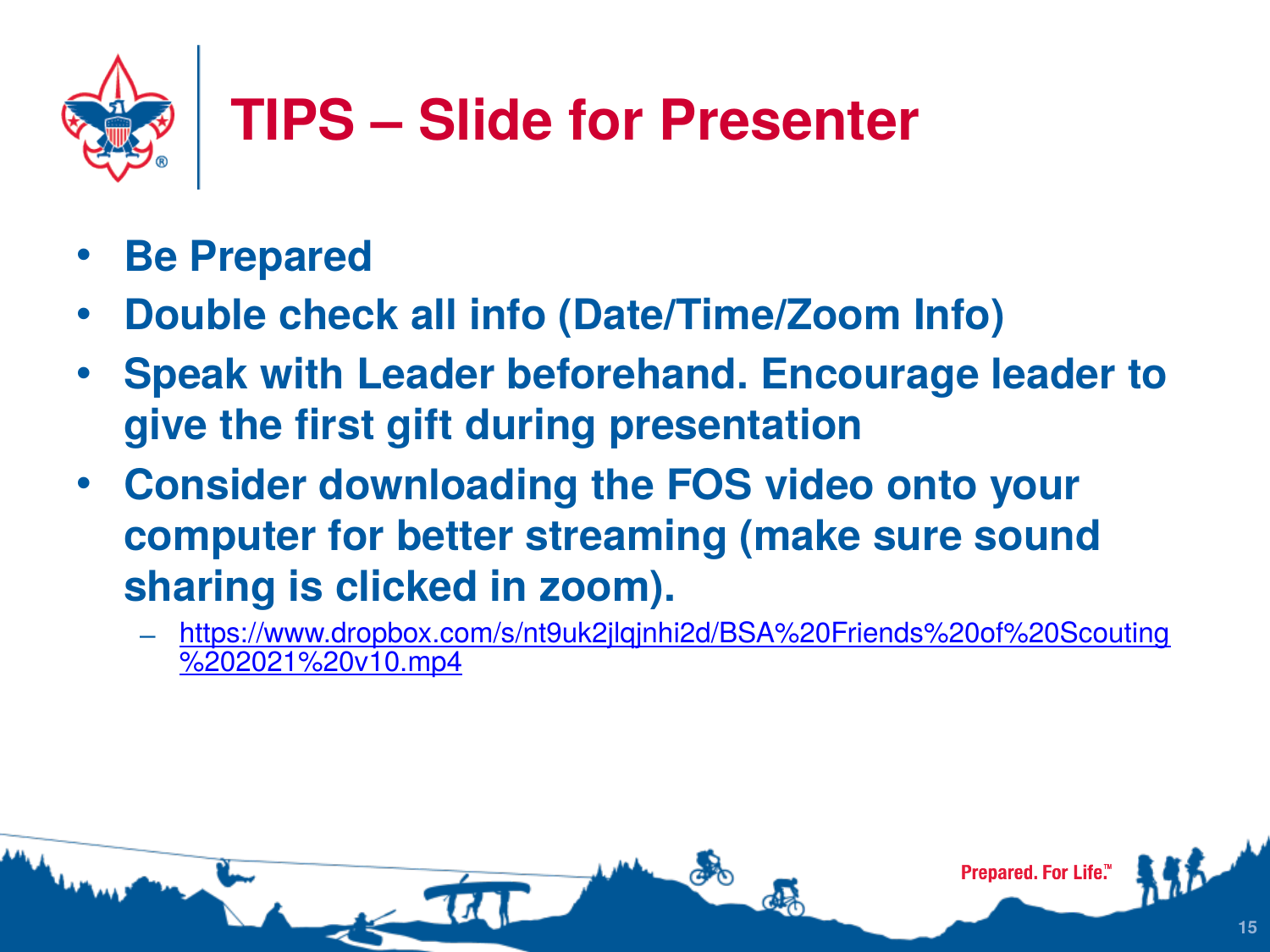

# TIPS – Slide for Presenter
Be Prepared
Double check all info (Date/Time/Zoom Info)
Speak with Leader beforehand. Encourage leader to give the first gift during presentation
Consider downloading the FOS video onto your computer for better streaming (make sure sound sharing is clicked in zoom).
https://www.dropbox.com/s/nt9uk2jlqjnhi2d/BSA%20Friends%20of%20Scouting%202021%20v10.mp4
15